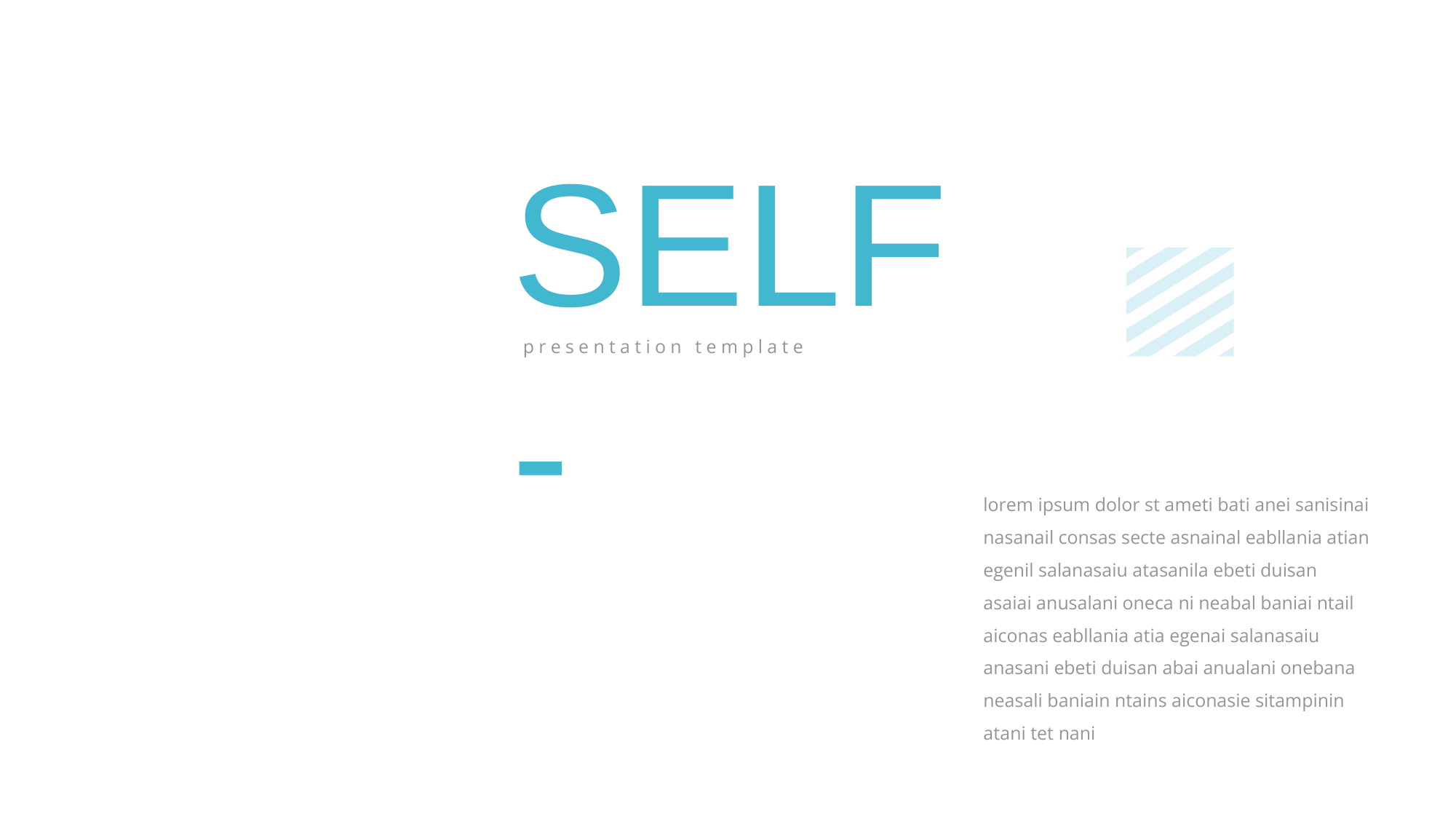

SELF -
presentation template

lorem ipsum dolor st ameti bati anei sanisinai nasanail consas secte asnainal eabllania atian egenil salanasaiu atasanila ebeti duisan asaiai anusalani oneca ni neabal baniai ntail aiconas eabllania atia egenai salanasaiu anasani ebeti duisan abai anualani onebana neasali baniain ntains aiconasie sitampinin atani tet nani